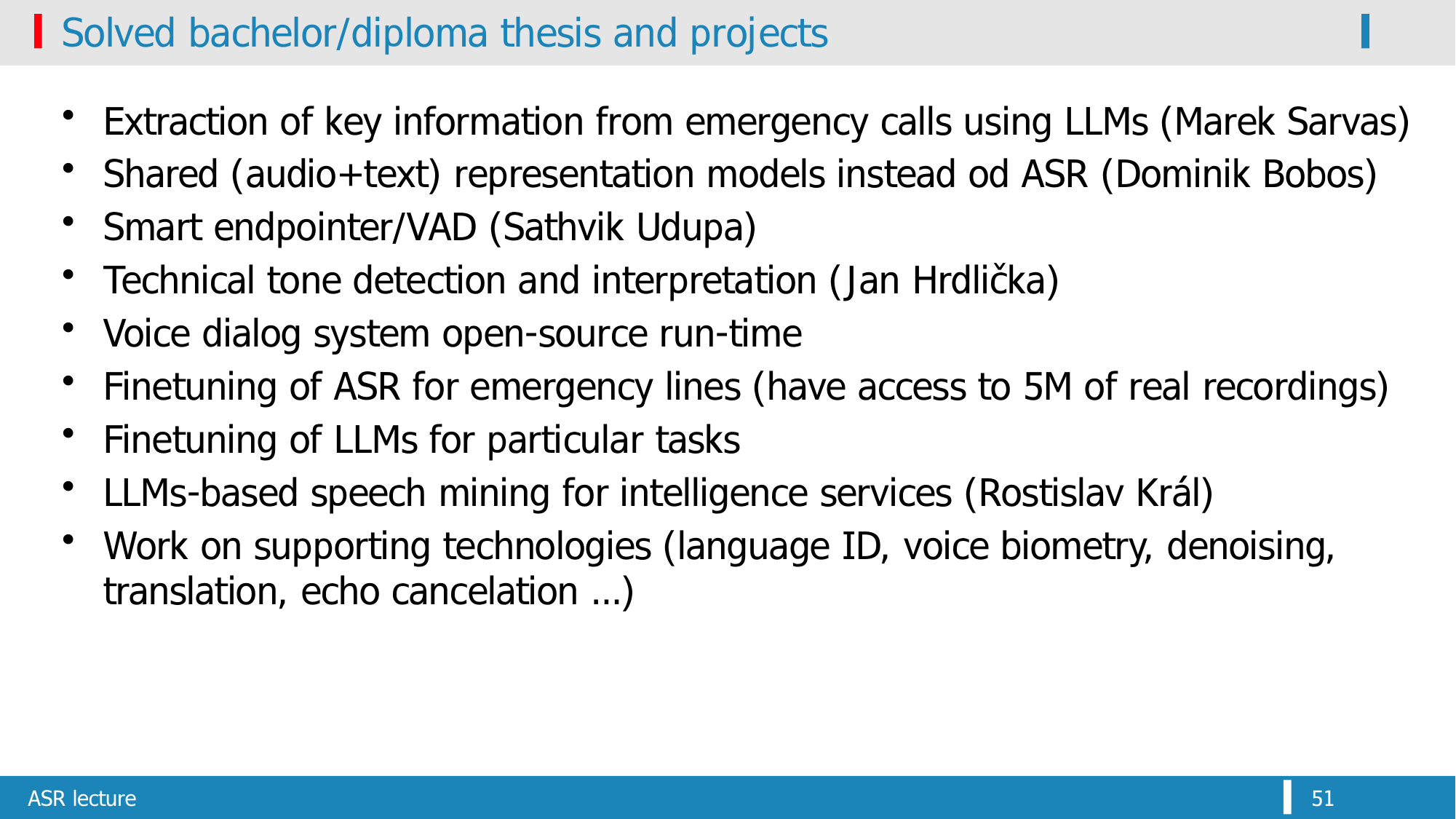

# Solved bachelor/diploma thesis and projects
Extraction of key information from emergency calls using LLMs (Marek Sarvas)
Shared (audio+text) representation models instead od ASR (Dominik Bobos)
Smart endpointer/VAD (Sathvik Udupa)
Technical tone detection and interpretation (Jan Hrdlička)
Voice dialog system open-source run-time
Finetuning of ASR for emergency lines (have access to 5M of real recordings)
Finetuning of LLMs for particular tasks
LLMs-based speech mining for intelligence services (Rostislav Král)
Work on supporting technologies (language ID, voice biometry, denoising, translation, echo cancelation …)

ASR lecture
51